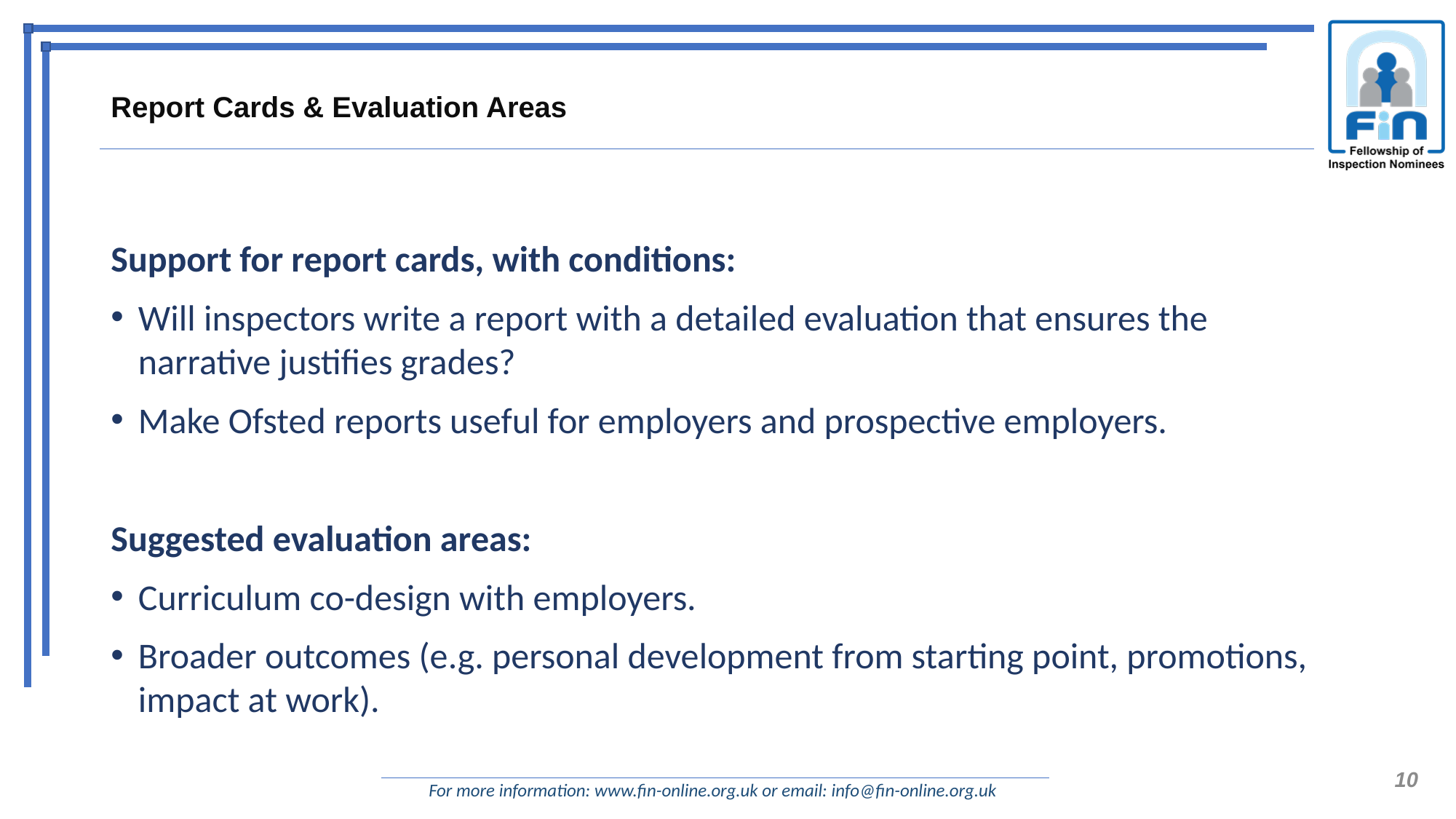

# Report Cards & Evaluation Areas

Support for report cards, with conditions:
Will inspectors write a report with a detailed evaluation that ensures the narrative justifies grades?
Make Ofsted reports useful for employers and prospective employers.

Suggested evaluation areas:
Curriculum co-design with employers.
Broader outcomes (e.g. personal development from starting point, promotions, impact at work).
10